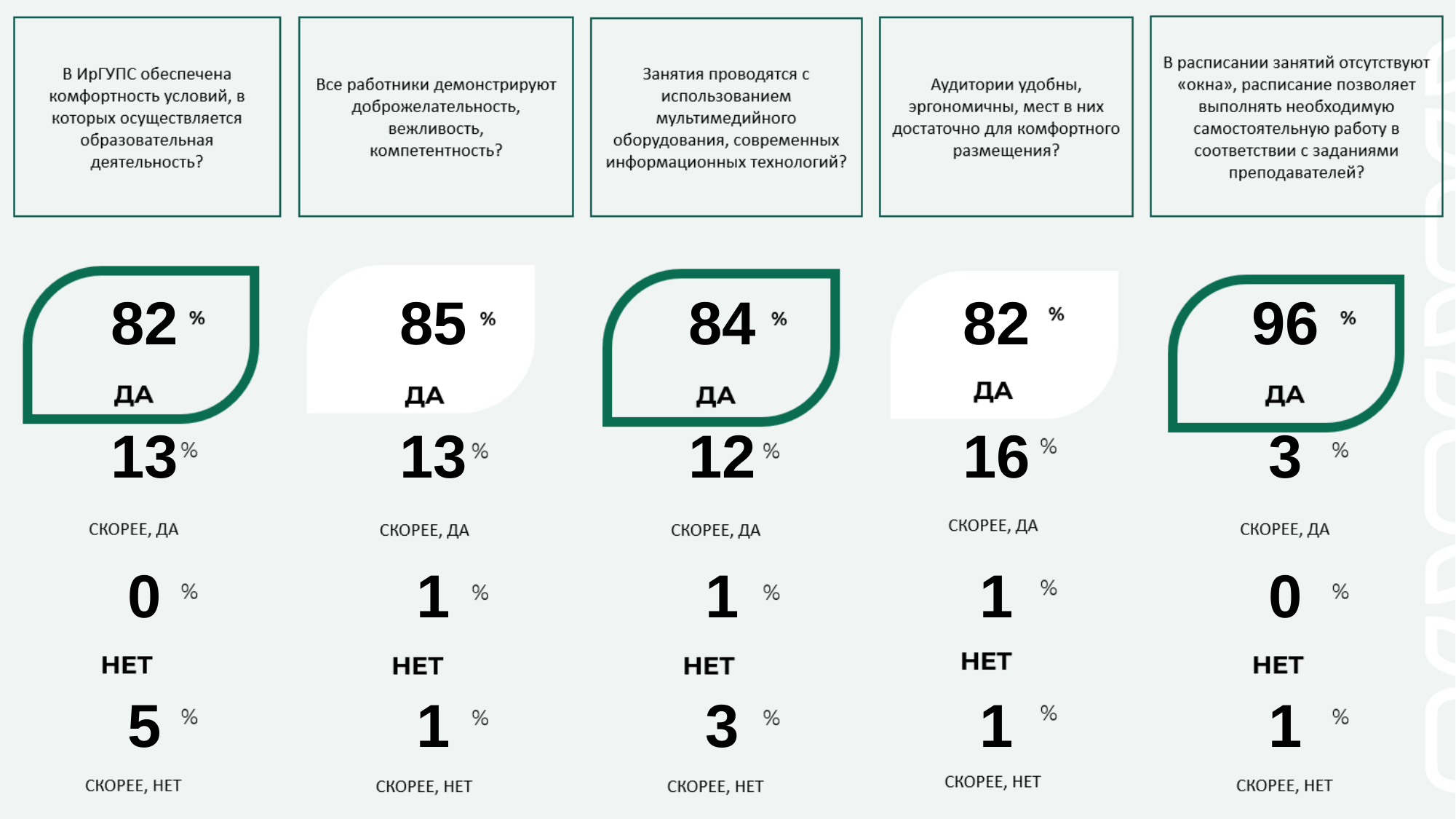

| 82 | 85 | 84 | 82 | 96 |
| --- | --- | --- | --- | --- |
| 13 | 13 | 12 | 16 | 3 |
| 0 | 1 | 1 | 1 | 0 |
| 5 | 1 | 3 | 1 | 1 |